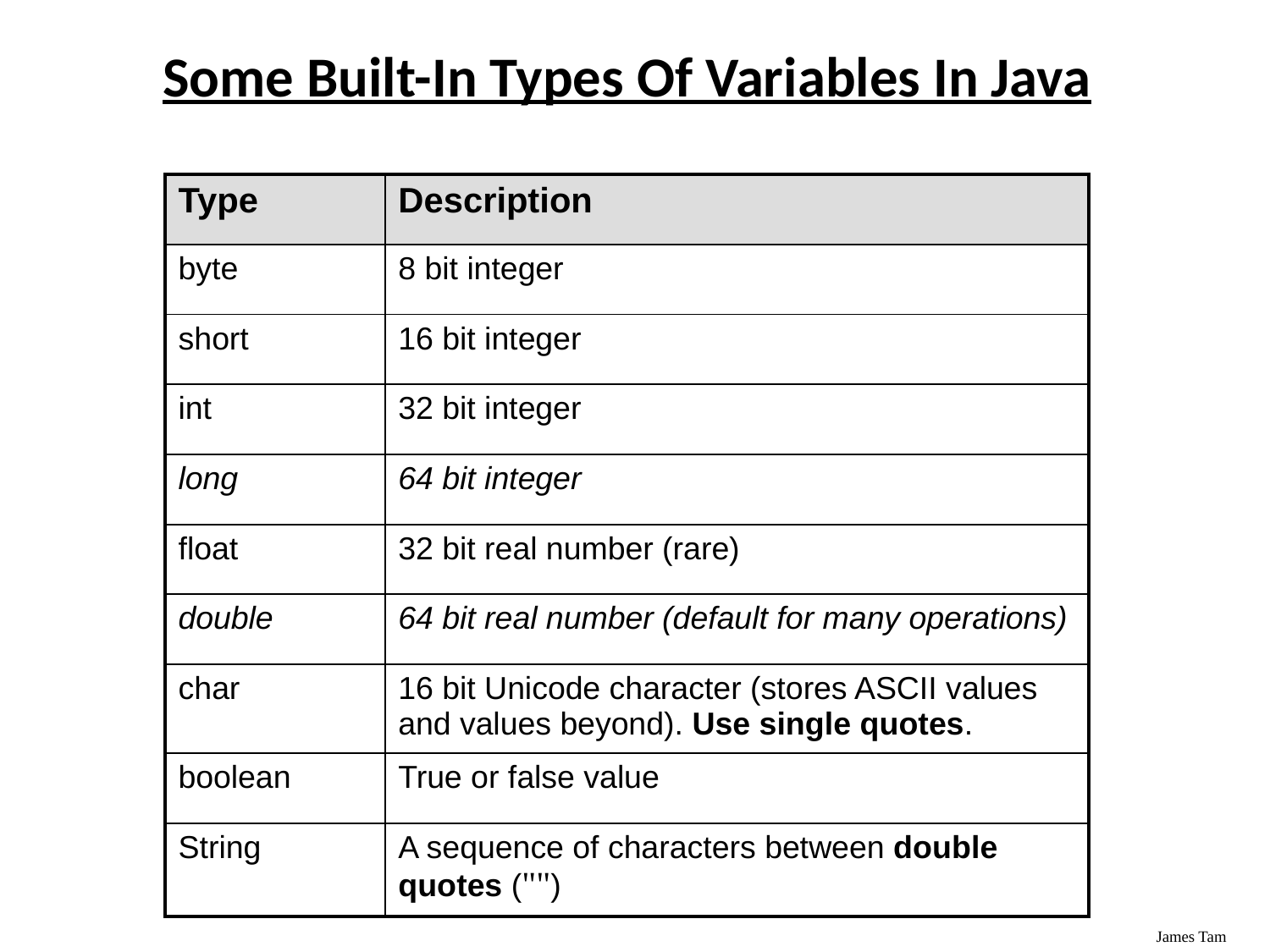

# Some Built-In Types Of Variables In Java
| Type | Description |
| --- | --- |
| byte | 8 bit integer |
| short | 16 bit integer |
| int | 32 bit integer |
| long | 64 bit integer |
| float | 32 bit real number (rare) |
| double | 64 bit real number (default for many operations) |
| char | 16 bit Unicode character (stores ASCII values and values beyond). Use single quotes. |
| boolean | True or false value |
| String | A sequence of characters between double quotes ("") |